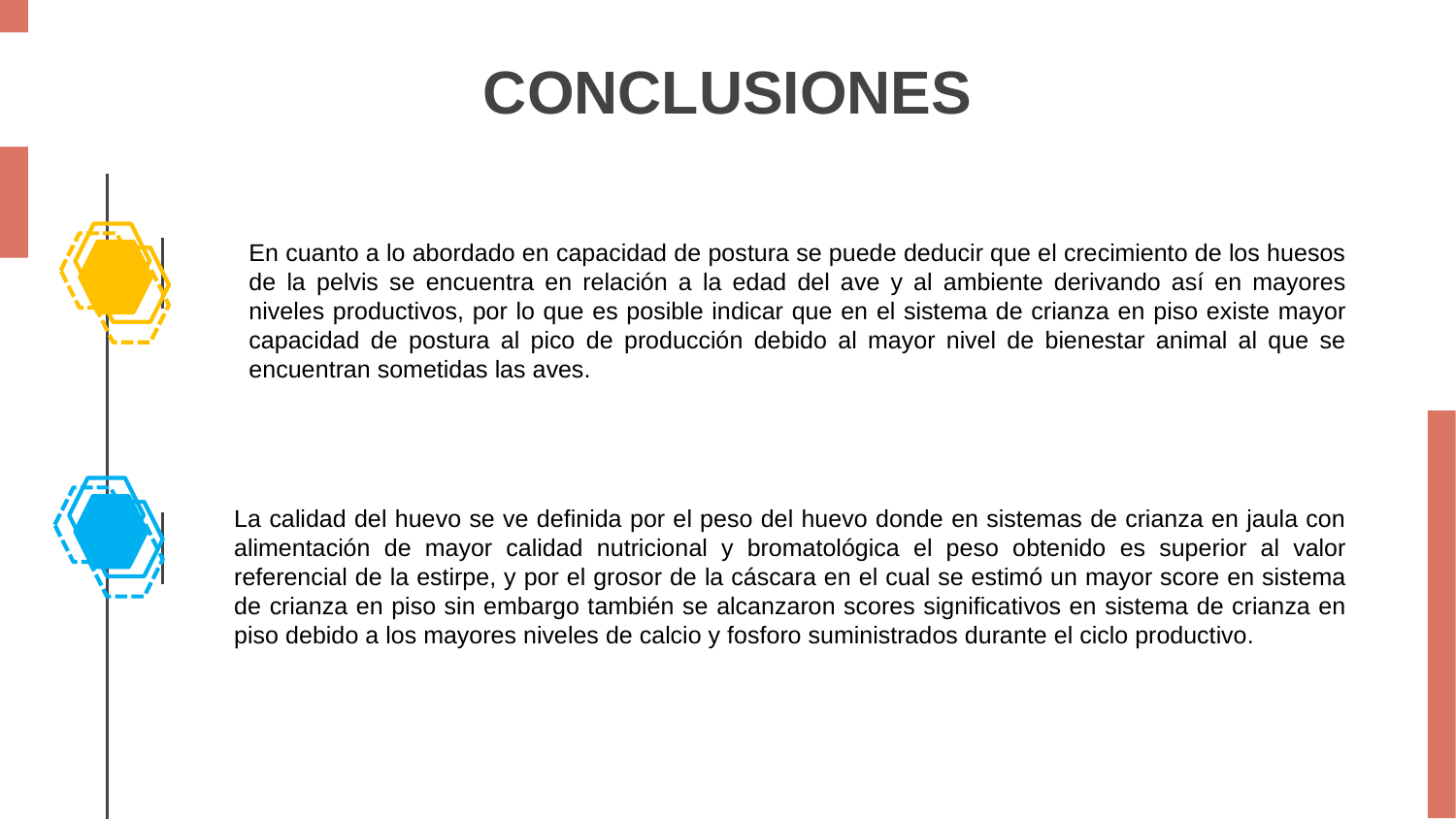

# CONCLUSIONES
En cuanto a lo abordado en capacidad de postura se puede deducir que el crecimiento de los huesos de la pelvis se encuentra en relación a la edad del ave y al ambiente derivando así en mayores niveles productivos, por lo que es posible indicar que en el sistema de crianza en piso existe mayor capacidad de postura al pico de producción debido al mayor nivel de bienestar animal al que se encuentran sometidas las aves.

La calidad del huevo se ve definida por el peso del huevo donde en sistemas de crianza en jaula con alimentación de mayor calidad nutricional y bromatológica el peso obtenido es superior al valor referencial de la estirpe, y por el grosor de la cáscara en el cual se estimó un mayor score en sistema de crianza en piso sin embargo también se alcanzaron scores significativos en sistema de crianza en piso debido a los mayores niveles de calcio y fosforo suministrados durante el ciclo productivo.